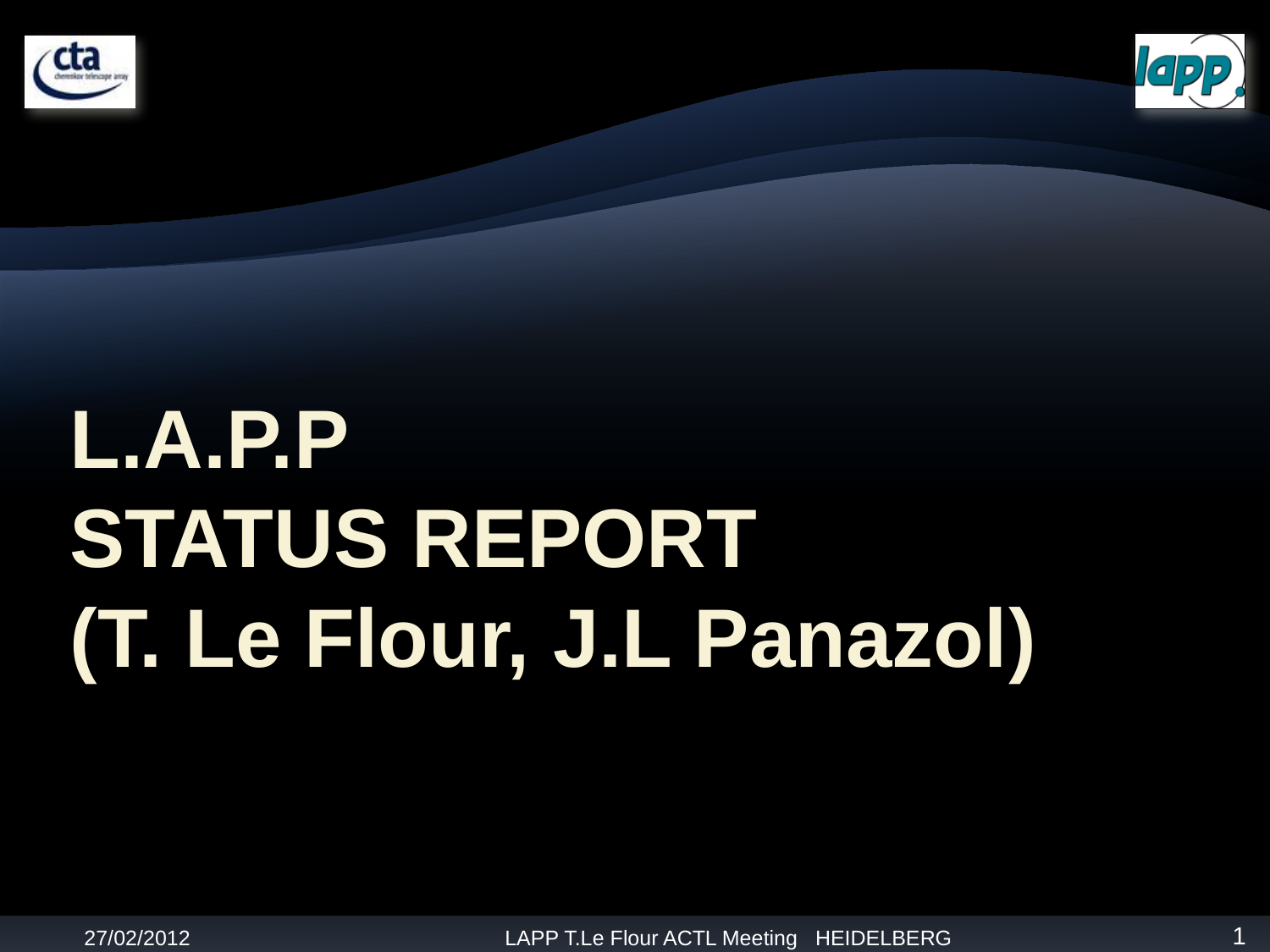

# L.A.P.P Status Report (T. Le Flour, J.L Panazol)
27/02/2012
LAPP T.Le Flour ACTL Meeting   HEIDELBERG
1